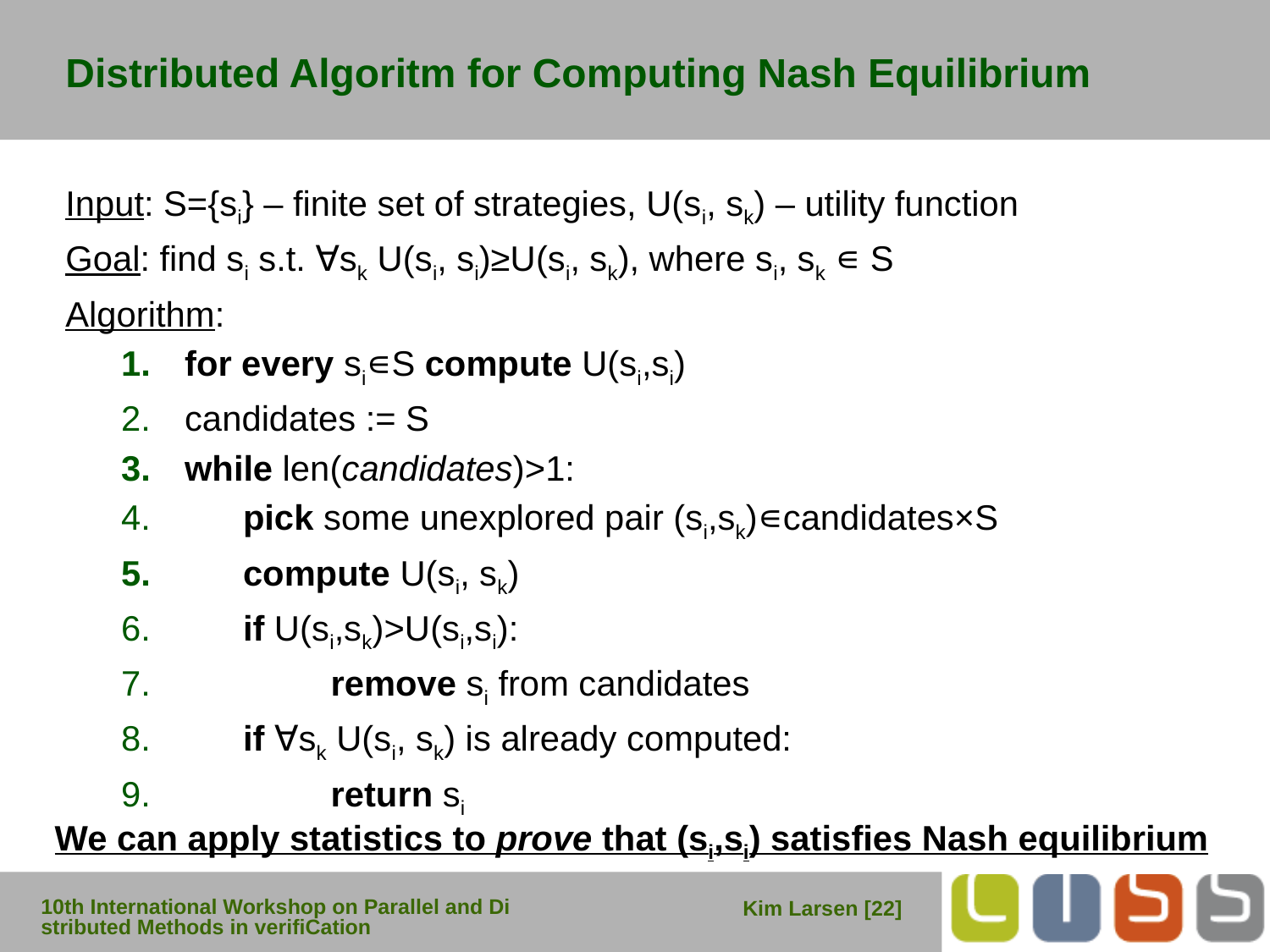

# Distributed Algoritm for Computing Nash Equilibrium
Input: S={si} – finite set of strategies, U(si, sk) – utility function
Goal: find si s.t. ∀sk U(si, si)≥U(si, sk), where si, sk ∊ S
Algorithm:
for every si∊S compute U(si,si)
candidates := S
while len(candidates)>1:
      pick some unexplored pair (si,sk)∊candidates×S
      compute U(si, sk)
      if U(si,sk)>U(si,si):
               remove si from candidates
      if ∀sk U(si, sk) is already computed:
               return si
We can apply statistics to prove that (si,si) satisfies Nash equilibrium
10th International Workshop on Parallel and Distributed Methods in verifiCation
Kim Larsen [22]